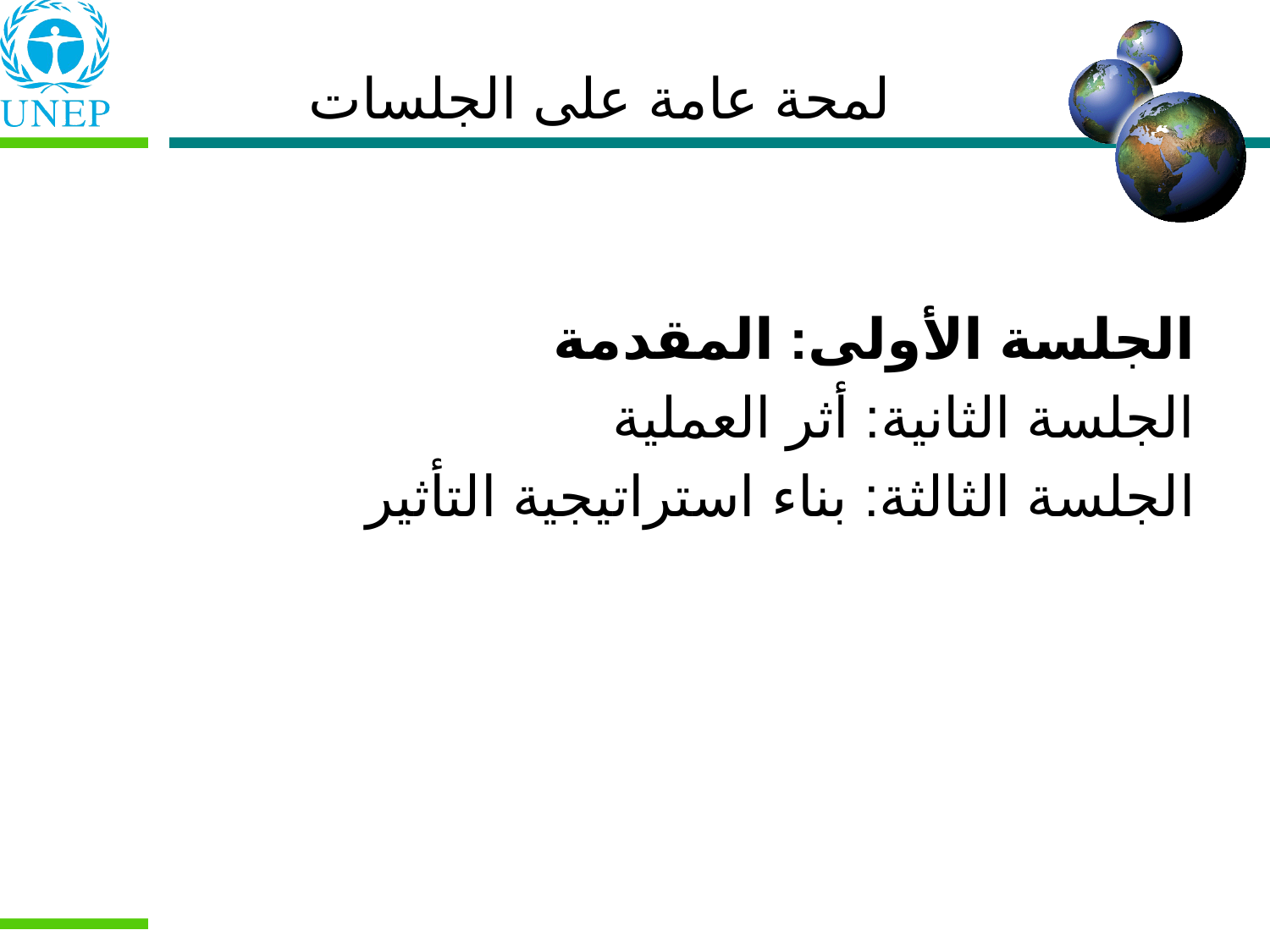

لمحة عامة على الجلسات
الجلسة الأولى: المقدمة
الجلسة الثانية: أثر العملية
الجلسة الثالثة: بناء استراتيجية التأثير